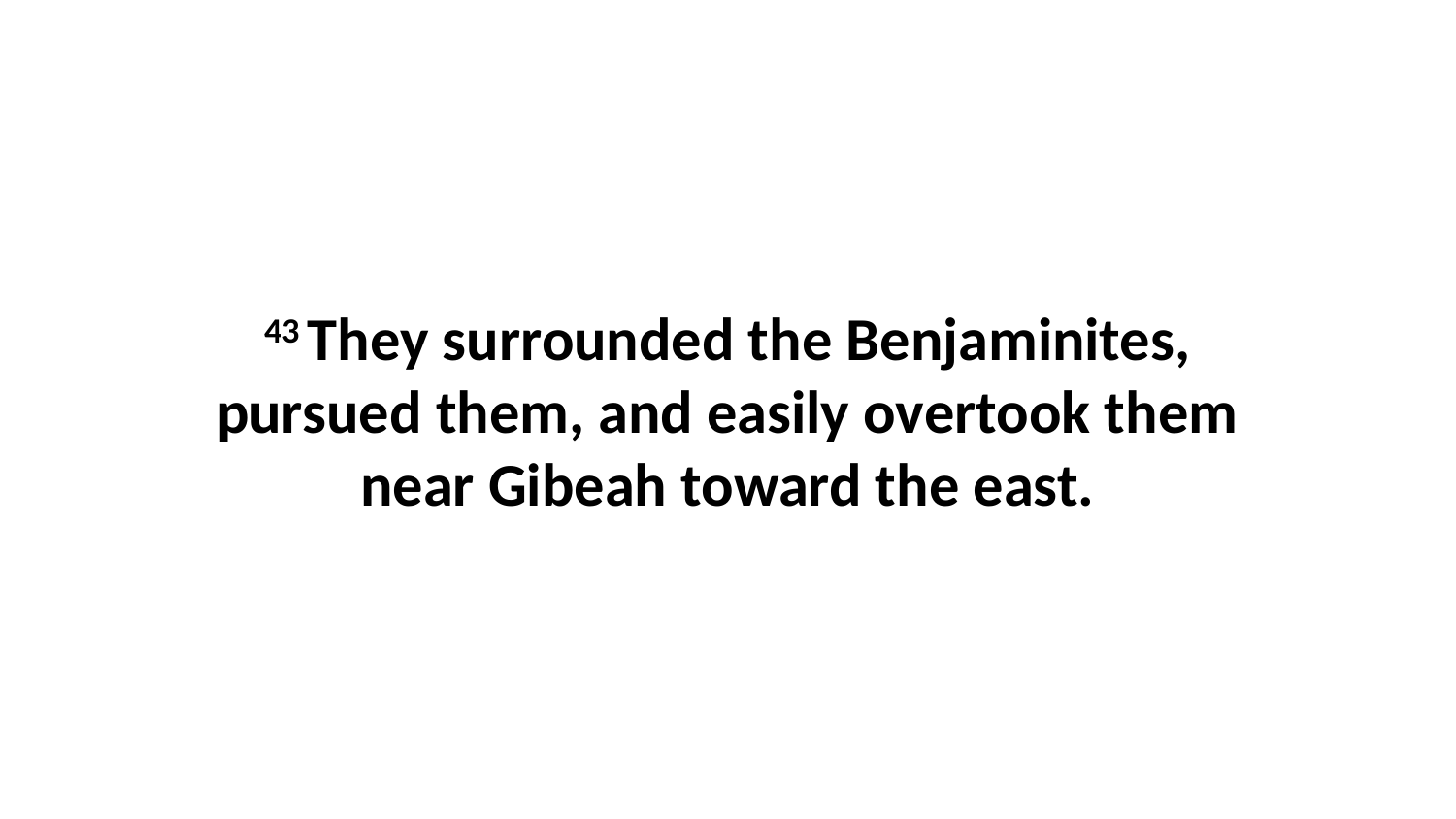

43 They surrounded the Benjaminites, pursued them, and easily overtook them near Gibeah toward the east.